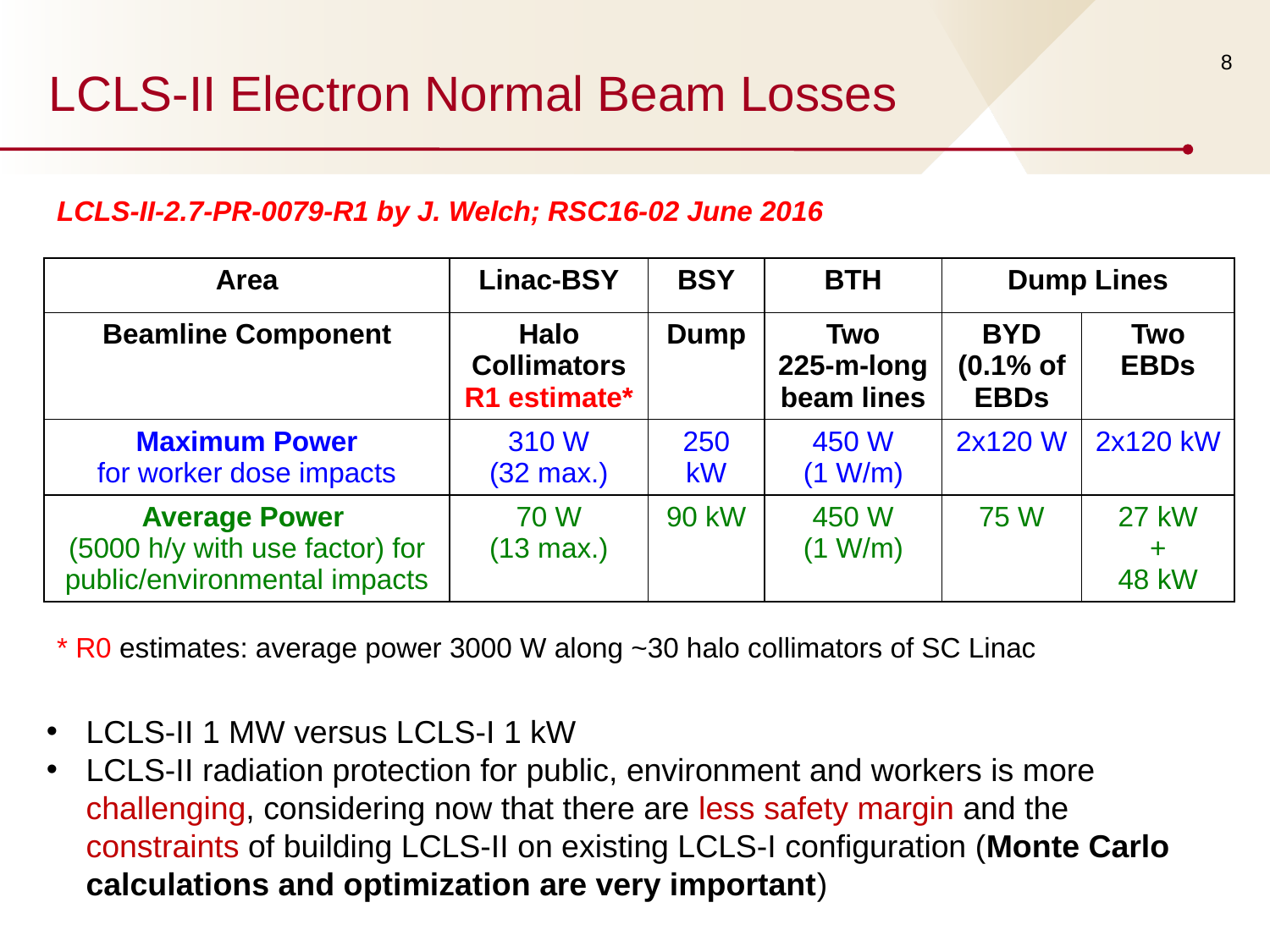

8
# LCLS-II Electron Normal Beam Losses
LCLS-II-2.7-PR-0079-R1 by J. Welch; RSC16-02 June 2016
| Area | Linac-BSY | BSY | BTH | Dump Lines |  |
| --- | --- | --- | --- | --- | --- |
| Beamline Component | Halo Collimators R1 estimate\* | Dump | Two 225-m-long beam lines | BYD (0.1% of EBDs | Two EBDs |
| Maximum Power for worker dose impacts | 310 W (32 max.) | 250 kW | 450 W (1 W/m) | 2x120 W | 2x120 kW |
| Average Power (5000 h/y with use factor) for public/environmental impacts | 70 W (13 max.) | 90 kW | 450 W (1 W/m) | 75 W | 27 kW + 48 kW |
* R0 estimates: average power 3000 W along ~30 halo collimators of SC Linac
LCLS-II 1 MW versus LCLS-I 1 kW
LCLS-II radiation protection for public, environment and workers is more challenging, considering now that there are less safety margin and the constraints of building LCLS-II on existing LCLS-I configuration (Monte Carlo calculations and optimization are very important)